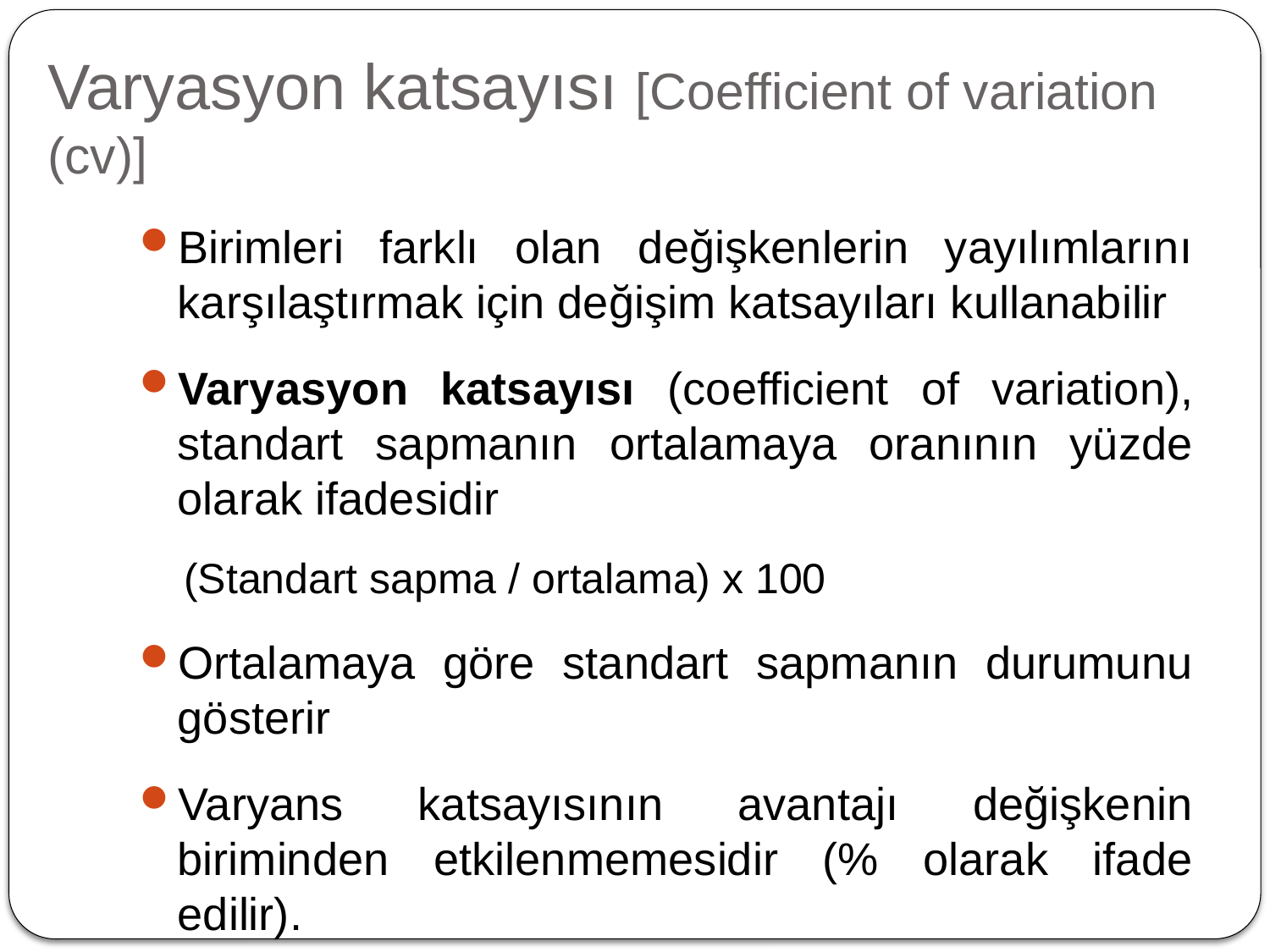

# Varyasyon katsayısı [Coefficient of variation (cv)]
Birimleri farklı olan değişkenlerin yayılımlarını karşılaştırmak için değişim katsayıları kullanabilir
Varyasyon katsayısı (coefficient of variation), standart sapmanın ortalamaya oranının yüzde olarak ifadesidir
(Standart sapma / ortalama) x 100
Ortalamaya göre standart sapmanın durumunu gösterir
Varyans katsayısının avantajı değişkenin biriminden etkilenmemesidir (% olarak ifade edilir).